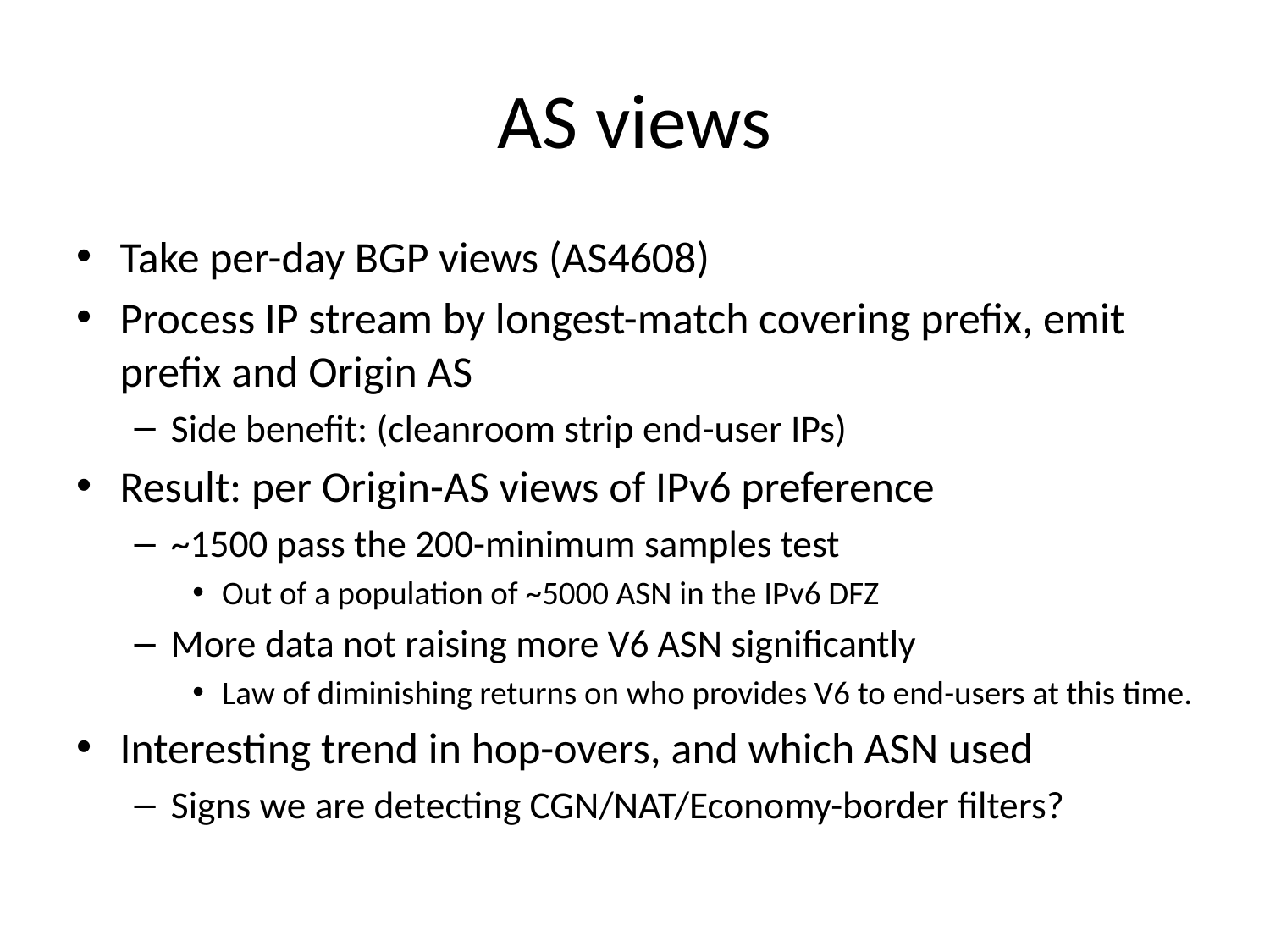

# AS views
Take per-day BGP views (AS4608)
Process IP stream by longest-match covering prefix, emit prefix and Origin AS
Side benefit: (cleanroom strip end-user IPs)
Result: per Origin-AS views of IPv6 preference
~1500 pass the 200-minimum samples test
Out of a population of ~5000 ASN in the IPv6 DFZ
More data not raising more V6 ASN significantly
Law of diminishing returns on who provides V6 to end-users at this time.
Interesting trend in hop-overs, and which ASN used
Signs we are detecting CGN/NAT/Economy-border filters?